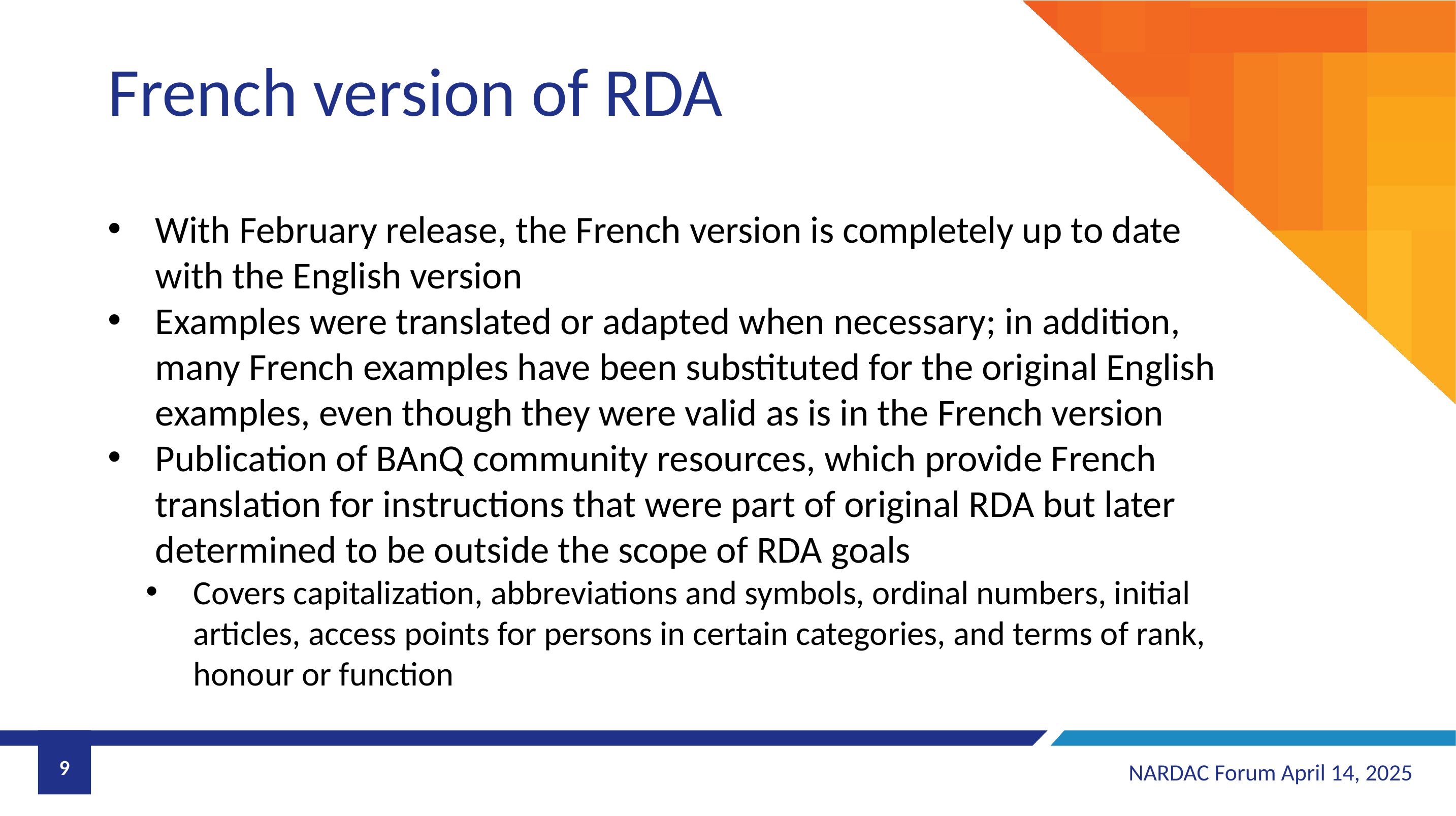

# French version of RDA
With February release, the French version is completely up to date with the English version
Examples were translated or adapted when necessary; in addition, many French examples have been substituted for the original English examples, even though they were valid as is in the French version
Publication of BAnQ community resources, which provide French translation for instructions that were part of original RDA but later determined to be outside the scope of RDA goals
Covers capitalization, abbreviations and symbols, ordinal numbers, initial articles, access points for persons in certain categories, and terms of rank, honour or function
9
NARDAC Forum April 14, 2025